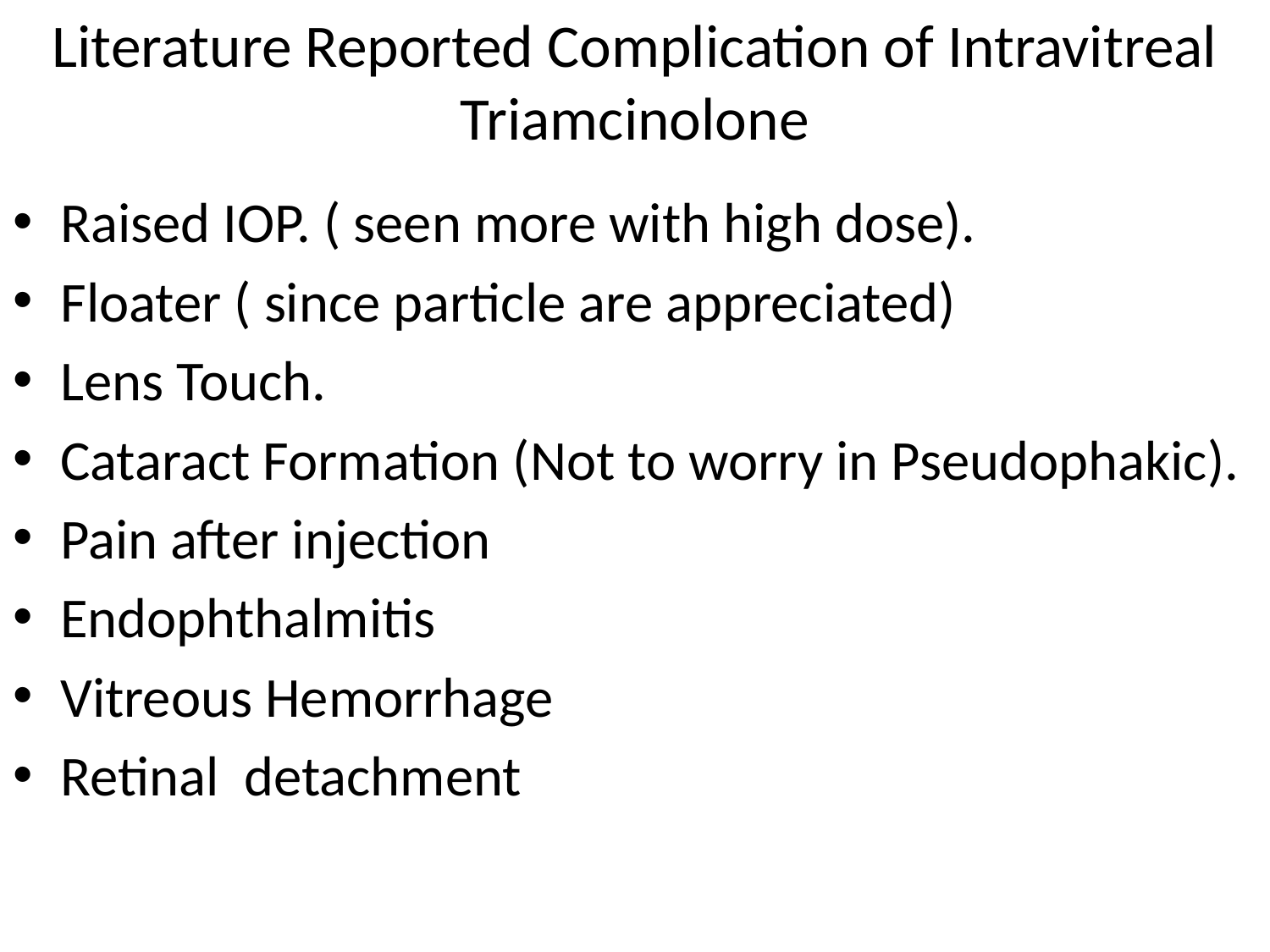

# Literature Reported Complication of Intravitreal Triamcinolone
Raised IOP. ( seen more with high dose).
Floater ( since particle are appreciated)
Lens Touch.
Cataract Formation (Not to worry in Pseudophakic).
Pain after injection
Endophthalmitis
Vitreous Hemorrhage
Retinal  detachment